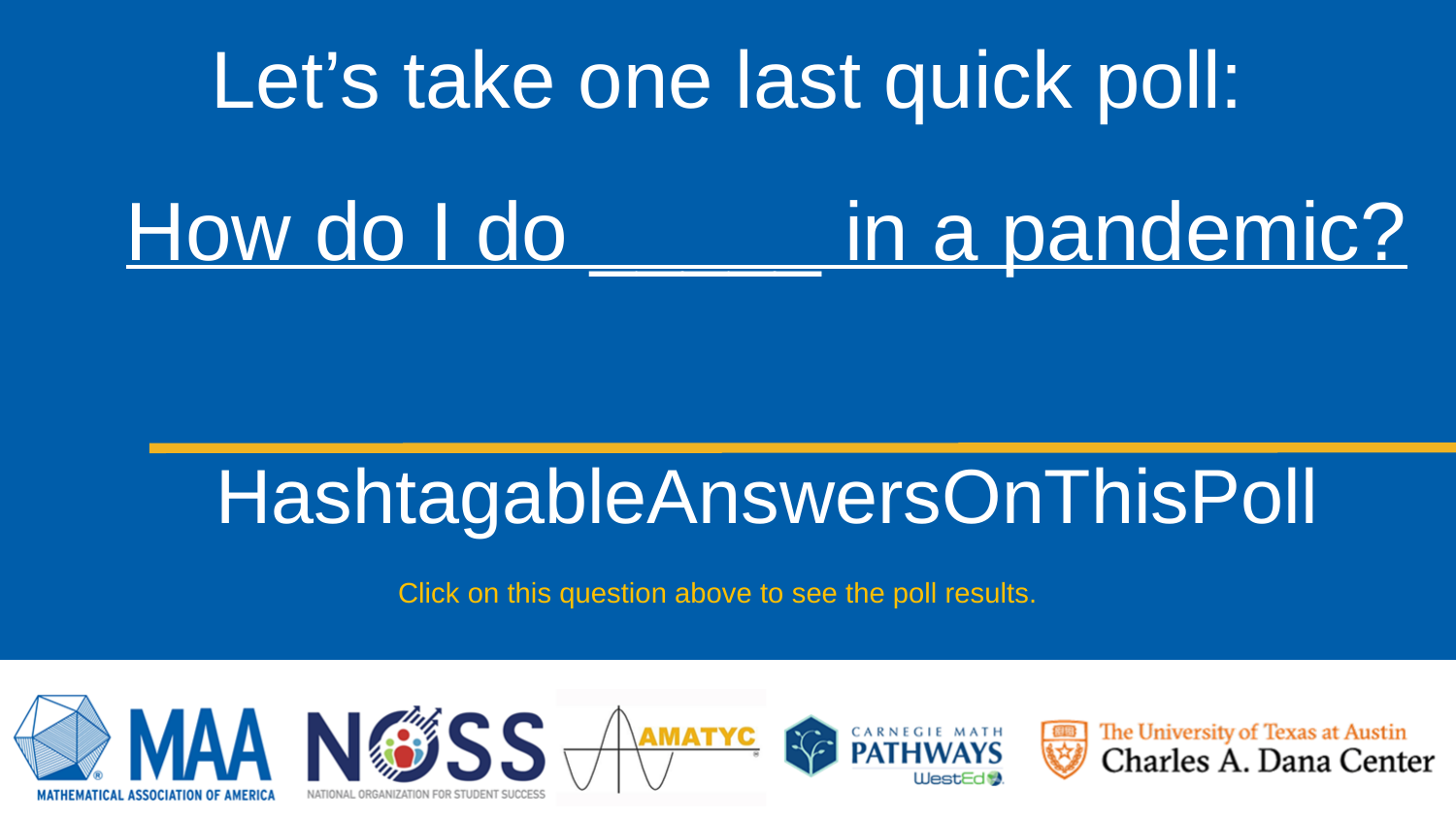

Let’s take one last quick poll:
# How do I do _____ in a pandemic? HashtagableAnswersOnThisPoll
Click on this question above to see the poll results.